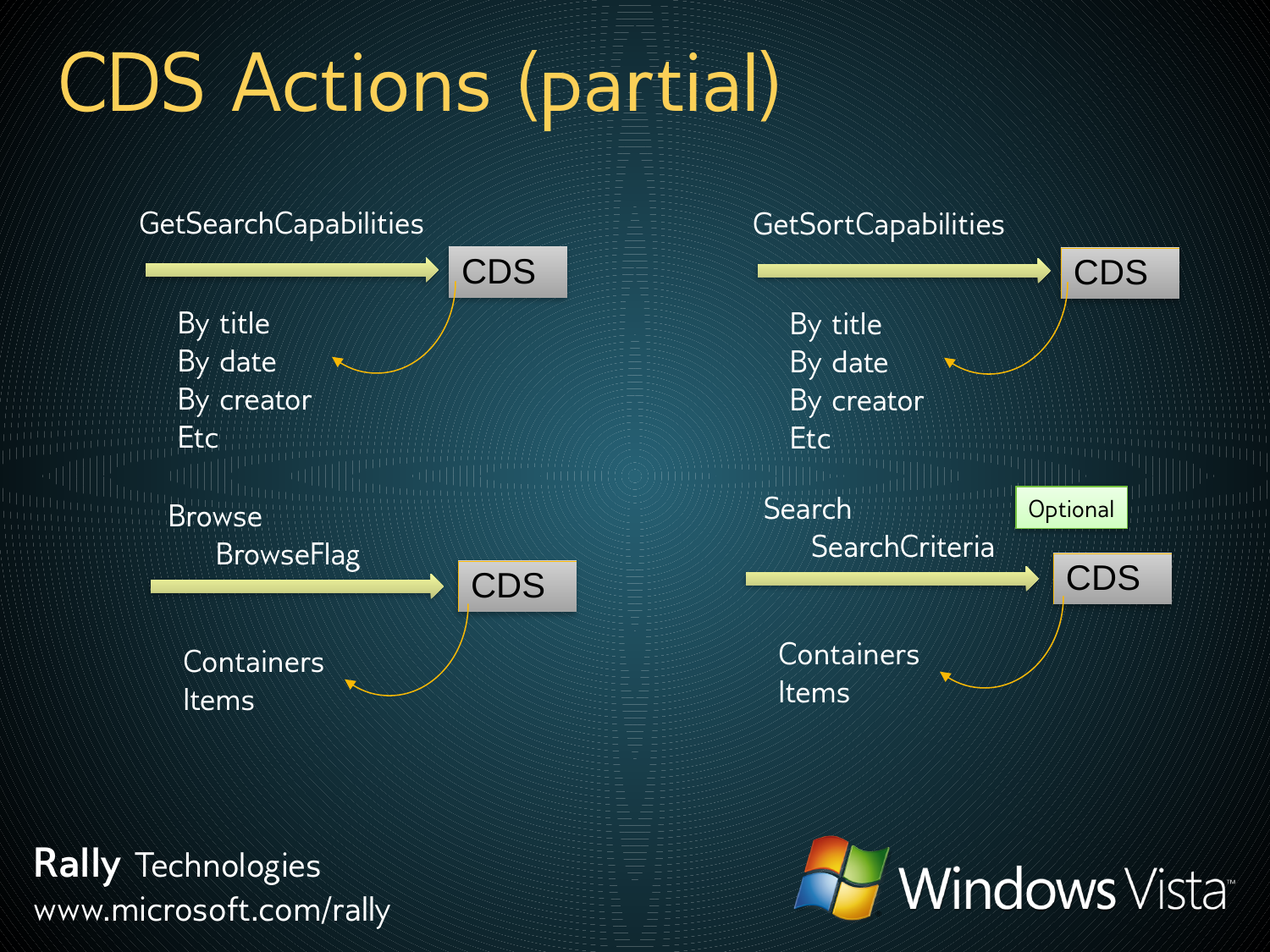

# CDS Actions (partial)
GetSearchCapabilities
GetSortCapabilities

CDS
CDS

By title
By date
By creator
Etc
By title
By date
By creator
Etc
Search
     SearchCriteria
Optional
Browse
     BrowseFlag

CDS
CDS

Containers
Items
Containers
Items